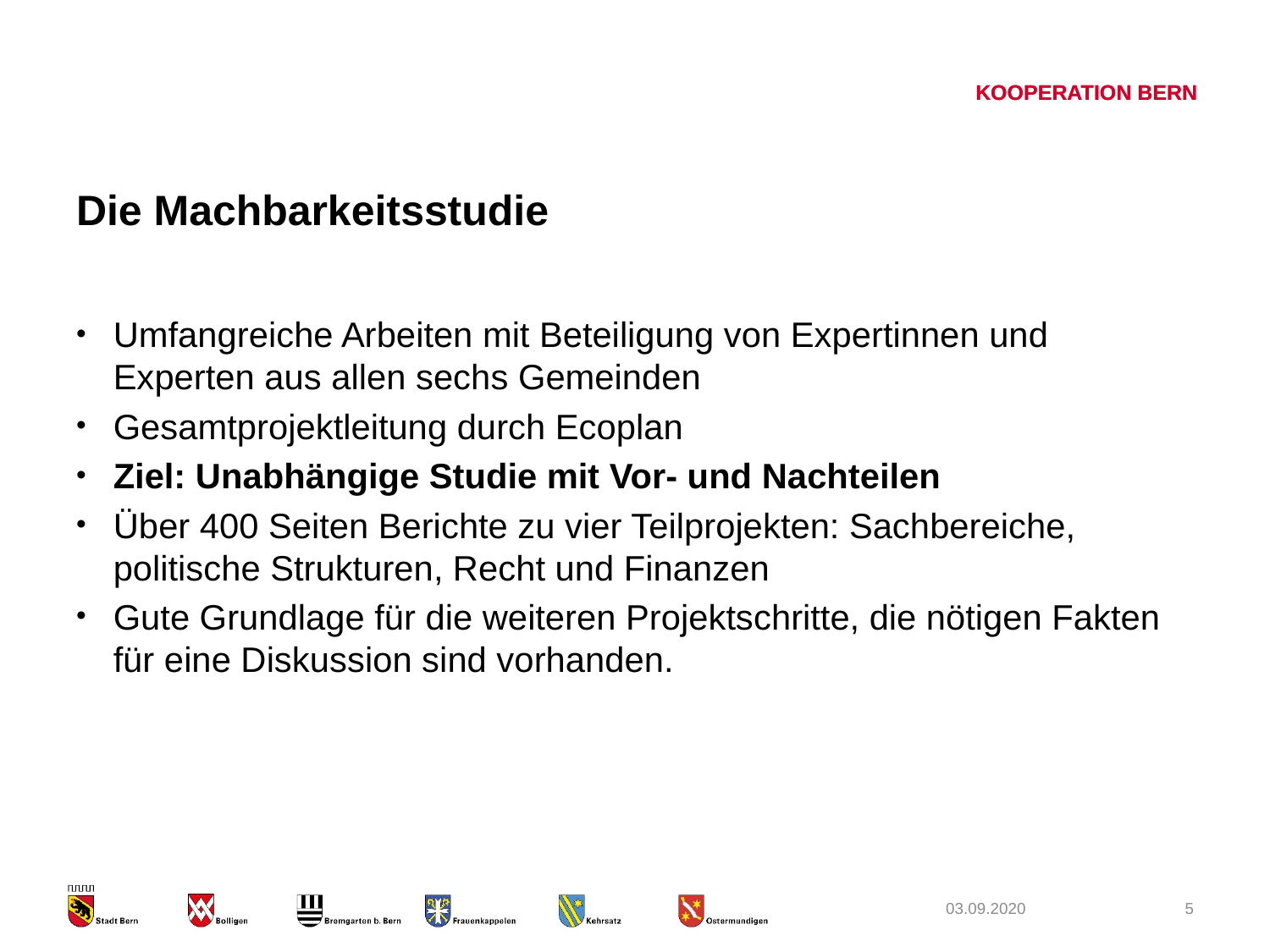

# Die Machbarkeitsstudie
Umfangreiche Arbeiten mit Beteiligung von Expertinnen und Experten aus allen sechs Gemeinden
Gesamtprojektleitung durch Ecoplan
Ziel: Unabhängige Studie mit Vor- und Nachteilen
Über 400 Seiten Berichte zu vier Teilprojekten: Sachbereiche, politische Strukturen, Recht und Finanzen
Gute Grundlage für die weiteren Projektschritte, die nötigen Fakten für eine Diskussion sind vorhanden.

03.09.2020
5